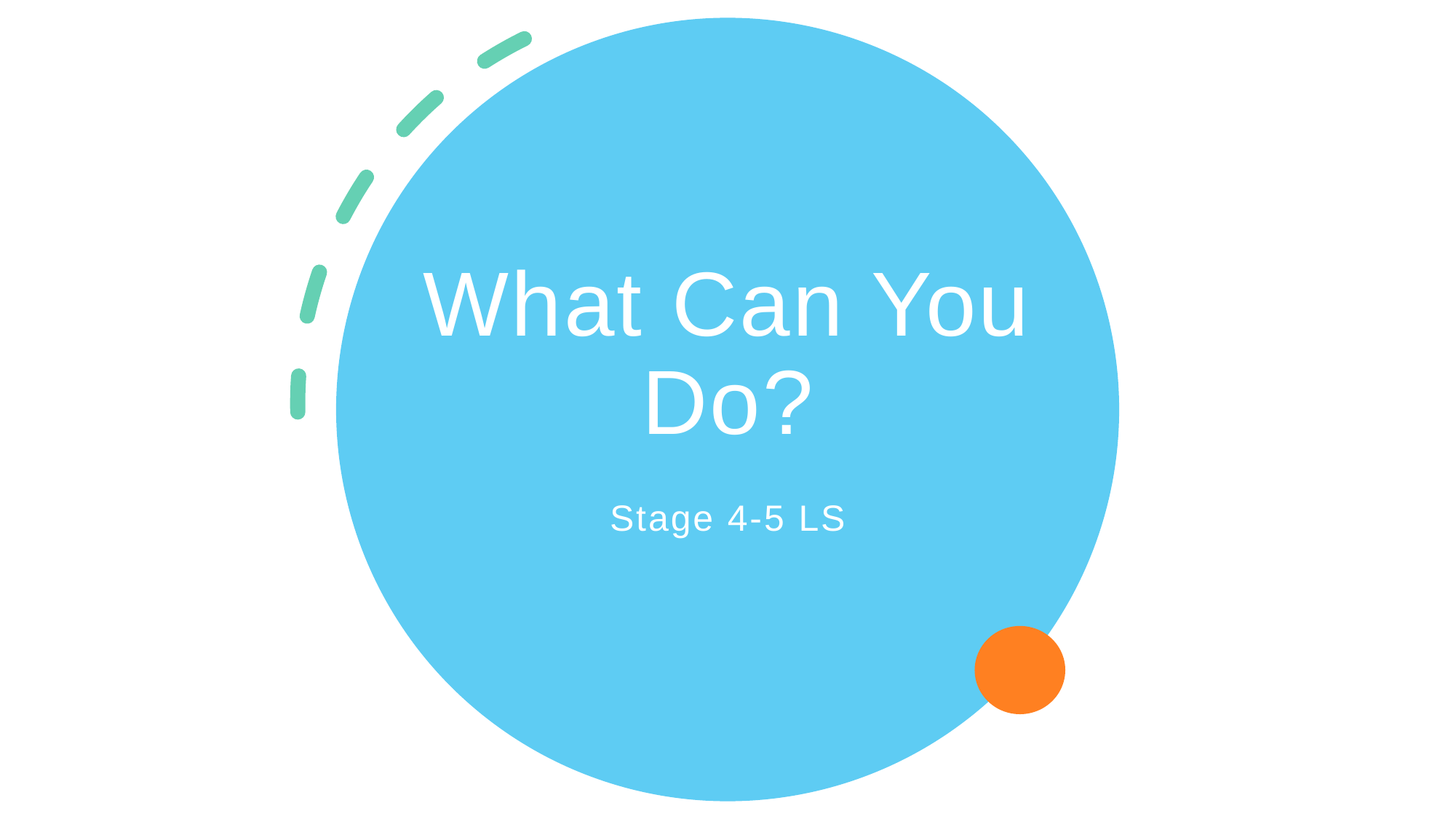

# What Can You Do?
Stage 4-5 LS